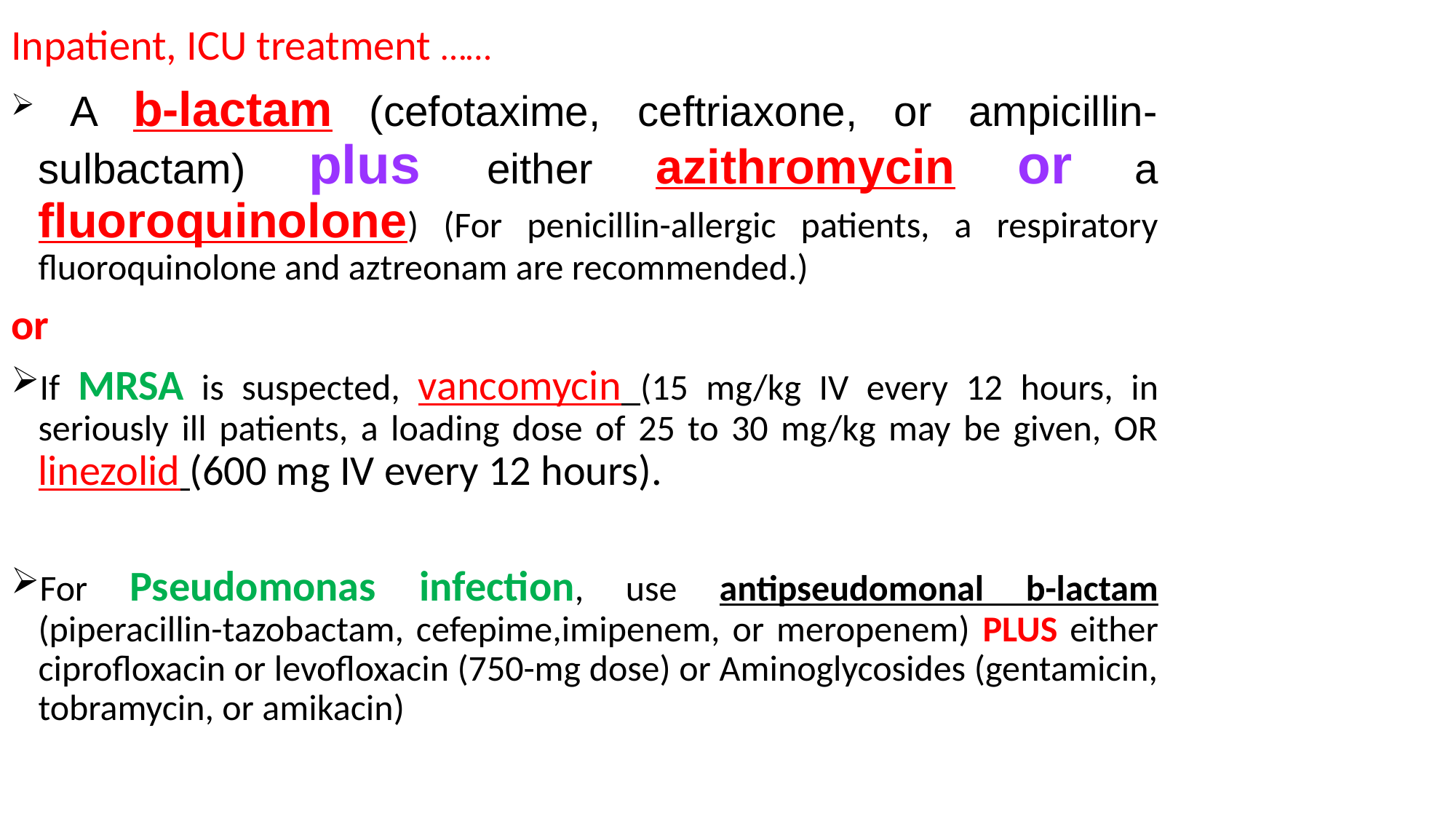

Inpatient, ICU treatment ……
 A b-lactam (cefotaxime, ceftriaxone, or ampicillin-sulbactam) plus either azithromycin or a fluoroquinolone) (For penicillin-allergic patients, a respiratory fluoroquinolone and aztreonam are recommended.)
or
If MRSA is suspected, vancomycin (15 mg/kg IV every 12 hours, in seriously ill patients, a loading dose of 25 to 30 mg/kg may be given, OR linezolid (600 mg IV every 12 hours).

For Pseudomonas infection, use antipseudomonal b-lactam (piperacillin-tazobactam, cefepime,imipenem, or meropenem) PLUS either ciprofloxacin or levofloxacin (750-mg dose) or Aminoglycosides (gentamicin, tobramycin, or amikacin)